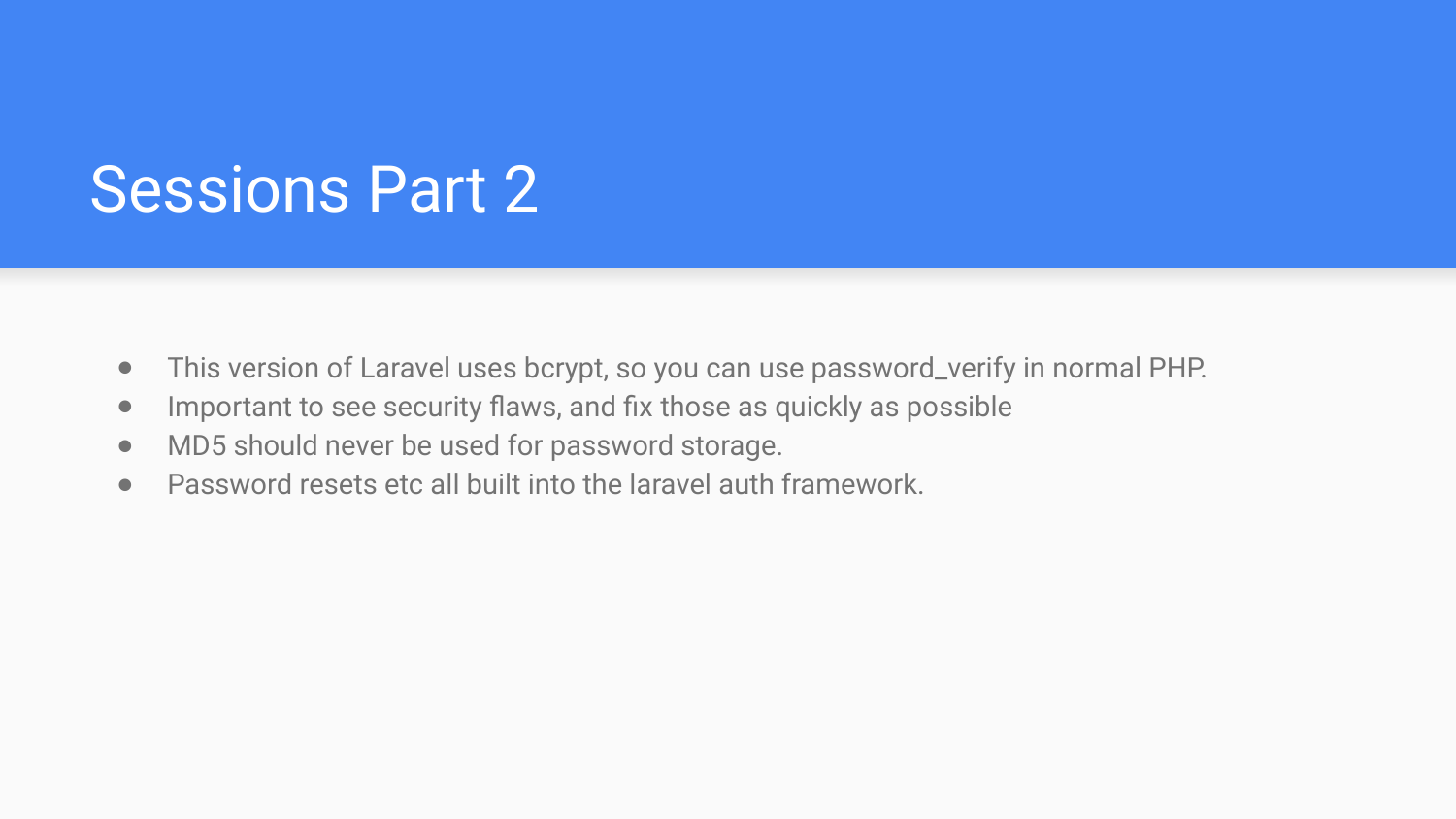

# Sessions Part 2

This version of Laravel uses bcrypt, so you can use password_verify in normal PHP.
Important to see security flaws, and fix those as quickly as possible
MD5 should never be used for password storage.
Password resets etc all built into the laravel auth framework.